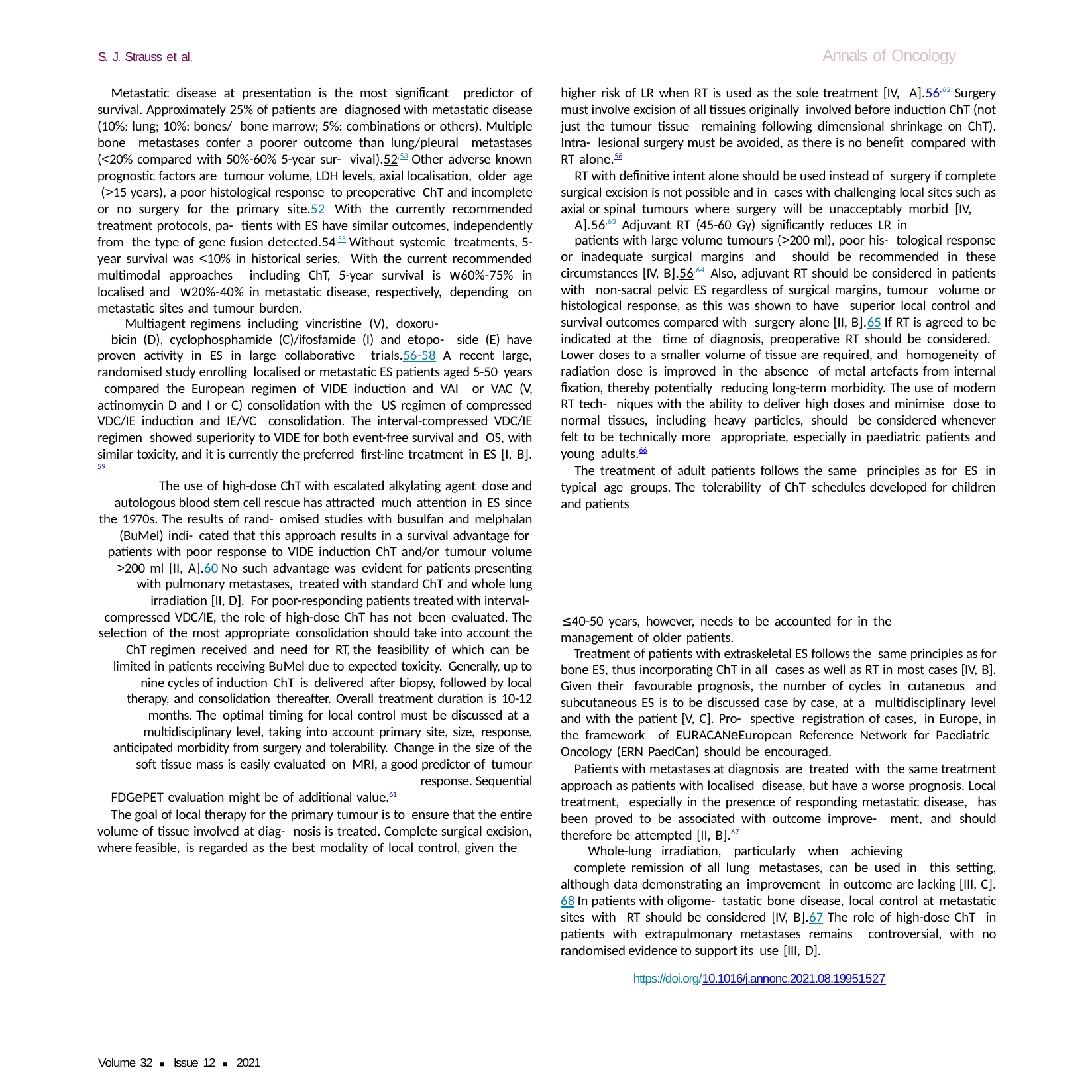

Annals of Oncology
S. J. Strauss et al.
Metastatic disease at presentation is the most significant  predictor of survival. Approximately 25% of patients are  diagnosed with metastatic disease (10%: lung; 10%: bones/  bone marrow; 5%: combinations or others). Multiple bone  metastases confer a poorer outcome than lung/pleural  metastases (<20% compared with 50%-60% 5-year sur-  vival).52,53 Other adverse known prognostic factors are  tumour volume, LDH levels, axial localisation, older age  (>15 years), a poor histological response to preoperative  ChT and incomplete or no surgery for the primary site.52  With the currently recommended treatment protocols, pa-  tients with ES have similar outcomes, independently from  the type of gene fusion detected.54,55 Without systemic  treatments, 5-year survival was <10% in historical series.  With the current recommended multimodal approaches  including ChT, 5-year survival is w60%-75% in localised and  w20%-40% in metastatic disease, respectively, depending  on metastatic sites and tumour burden.
Multiagent regimens including vincristine (V), doxoru-
bicin (D), cyclophosphamide (C)/ifosfamide (I) and etopo-  side (E) have proven activity in ES in large collaborative  trials.56-58 A recent large, randomised study enrolling  localised or metastatic ES patients aged 5-50 years  compared the European regimen of VIDE induction and VAI  or VAC (V, actinomycin D and I or C) consolidation with the  US regimen of compressed VDC/IE induction and IE/VC  consolidation. The interval-compressed VDC/IE regimen  showed superiority to VIDE for both event-free survival and  OS, with similar toxicity, and it is currently the preferred  first-line treatment in ES [I, B].59
The use of high-dose ChT with escalated alkylating agent  dose and autologous blood stem cell rescue has attracted  much attention in ES since the 1970s. The results of rand-  omised studies with busulfan and melphalan (BuMel) indi-  cated that this approach results in a survival advantage for  patients with poor response to VIDE induction ChT and/or  tumour volume >200 ml [II, A].60 No such advantage was  evident for patients presenting with pulmonary metastases,  treated with standard ChT and whole lung irradiation [II, D].  For poor-responding patients treated with interval-  compressed VDC/IE, the role of high-dose ChT has not  been evaluated. The selection of the most appropriate  consolidation should take into account the ChT regimen  received and need for RT, the feasibility of which can be  limited in patients receiving BuMel due to expected toxicity.  Generally, up to nine cycles of induction ChT is delivered  after biopsy, followed by local therapy, and consolidation  thereafter. Overall treatment duration is 10-12 months. The  optimal timing for local control must be discussed at a  multidisciplinary level, taking into account primary site, size,  response, anticipated morbidity from surgery and tolerability.  Change in the size of the soft tissue mass is easily evaluated  on MRI, a good predictor of tumour response. Sequential
FDGePET evaluation might be of additional value.61
The goal of local therapy for the primary tumour is to  ensure that the entire volume of tissue involved at diag-  nosis is treated. Complete surgical excision, where feasible,  is regarded as the best modality of local control, given the
higher risk of LR when RT is used as the sole treatment [IV,  A].56,62 Surgery must involve excision of all tissues originally  involved before induction ChT (not just the tumour tissue  remaining following dimensional shrinkage on ChT). Intra-  lesional surgery must be avoided, as there is no benefit  compared with RT alone.56
RT with definitive intent alone should be used instead of  surgery if complete surgical excision is not possible and in  cases with challenging local sites such as axial or spinal  tumours where surgery will be unacceptably morbid [IV,
A].56,63  Adjuvant RT (45-60 Gy) significantly reduces LR in
patients with large volume tumours (>200 ml), poor his-  tological response or inadequate surgical margins and  should be recommended in these circumstances [IV, B].56,64  Also, adjuvant RT should be considered in patients with  non-sacral pelvic ES regardless of surgical margins, tumour  volume or histological response, as this was shown to have  superior local control and survival outcomes compared with  surgery alone [II, B].65 If RT is agreed to be indicated at the  time of diagnosis, preoperative RT should be considered.  Lower doses to a smaller volume of tissue are required, and  homogeneity of radiation dose is improved in the absence  of metal artefacts from internal fixation, thereby potentially  reducing long-term morbidity. The use of modern RT tech-  niques with the ability to deliver high doses and minimise  dose to normal tissues, including heavy particles, should  be considered whenever felt to be technically more  appropriate, especially in paediatric patients and young  adults.66
The treatment of adult patients follows the same  principles as for ES in typical age groups. The tolerability  of ChT schedules developed for children and patients
≤40-50 years, however, needs to be accounted for in the
management of older patients.
Treatment of patients with extraskeletal ES follows the  same principles as for bone ES, thus incorporating ChT in all  cases as well as RT in most cases [IV, B]. Given their  favourable prognosis, the number of cycles in cutaneous  and subcutaneous ES is to be discussed case by case, at a  multidisciplinary level and with the patient [V, C]. Pro-  spective registration of cases, in Europe, in the framework  of EURACANeEuropean Reference Network for Paediatric  Oncology (ERN PaedCan) should be encouraged.
Patients with metastases at diagnosis are treated with  the same treatment approach as patients with localised  disease, but have a worse prognosis. Local treatment,  especially in the presence of responding metastatic disease,  has been proved to be associated with outcome improve-  ment, and should therefore be attempted [II, B].67
Whole-lung irradiation,  particularly  when  achieving
complete remission of all lung metastases, can be used in  this setting, although data demonstrating an improvement  in outcome are lacking [III, C].68 In patients with oligome-  tastatic bone disease, local control at metastatic sites with  RT should be considered [IV, B].67 The role of high-dose ChT  in patients with extrapulmonary metastases remains  controversial, with no randomised evidence to support its  use [III, D].

https://doi.org/10.1016/j.annonc.2021.08.1995	1527
Volume 32 ■ Issue 12 ■ 2021